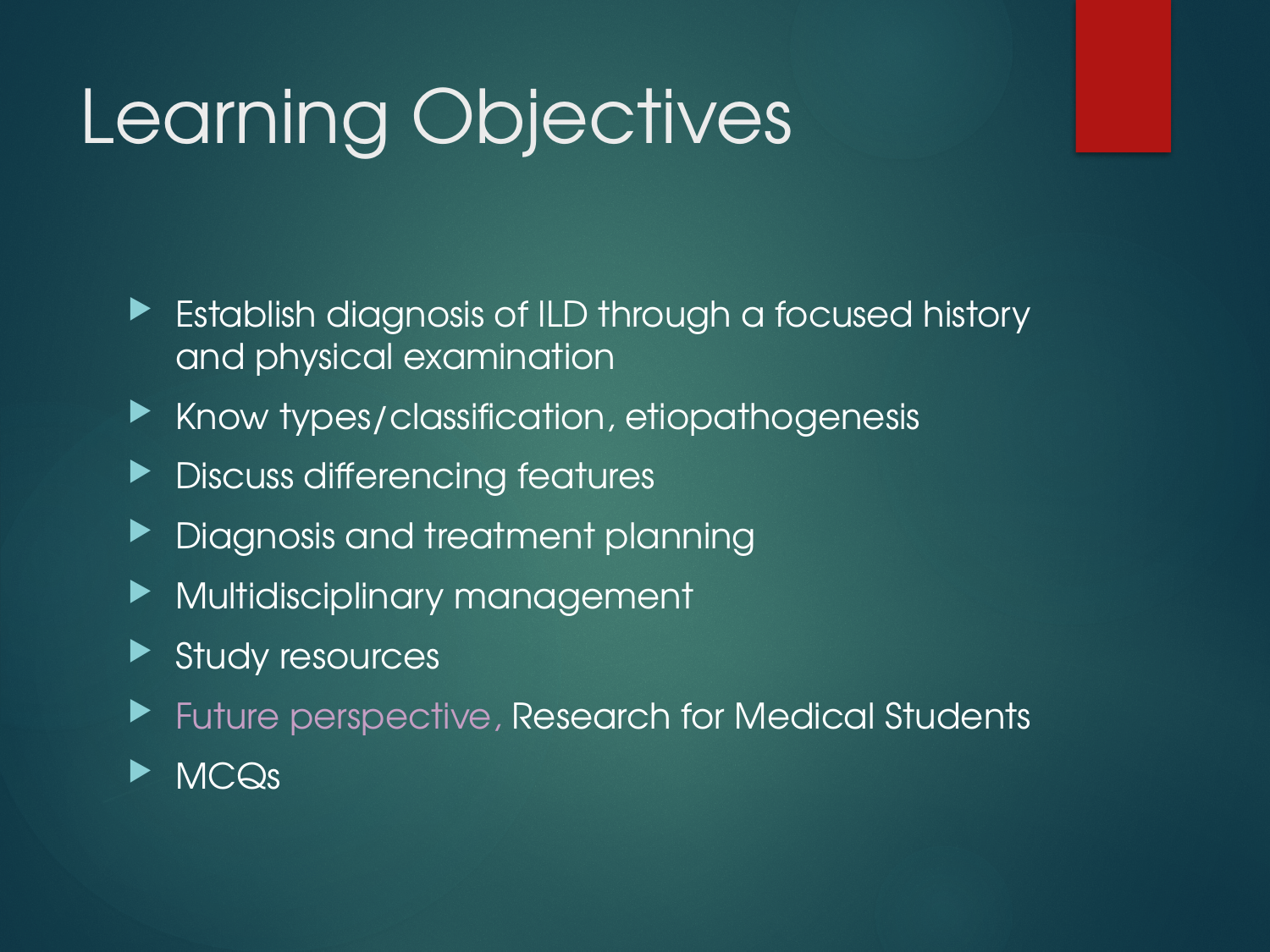

# Learning Objectives
Establish diagnosis of ILD through a focused history and physical examination
Know types/classification, etiopathogenesis
Discuss differencing features
Diagnosis and treatment planning
Multidisciplinary management
Study resources
Future perspective, Research for Medical Students
MCQs